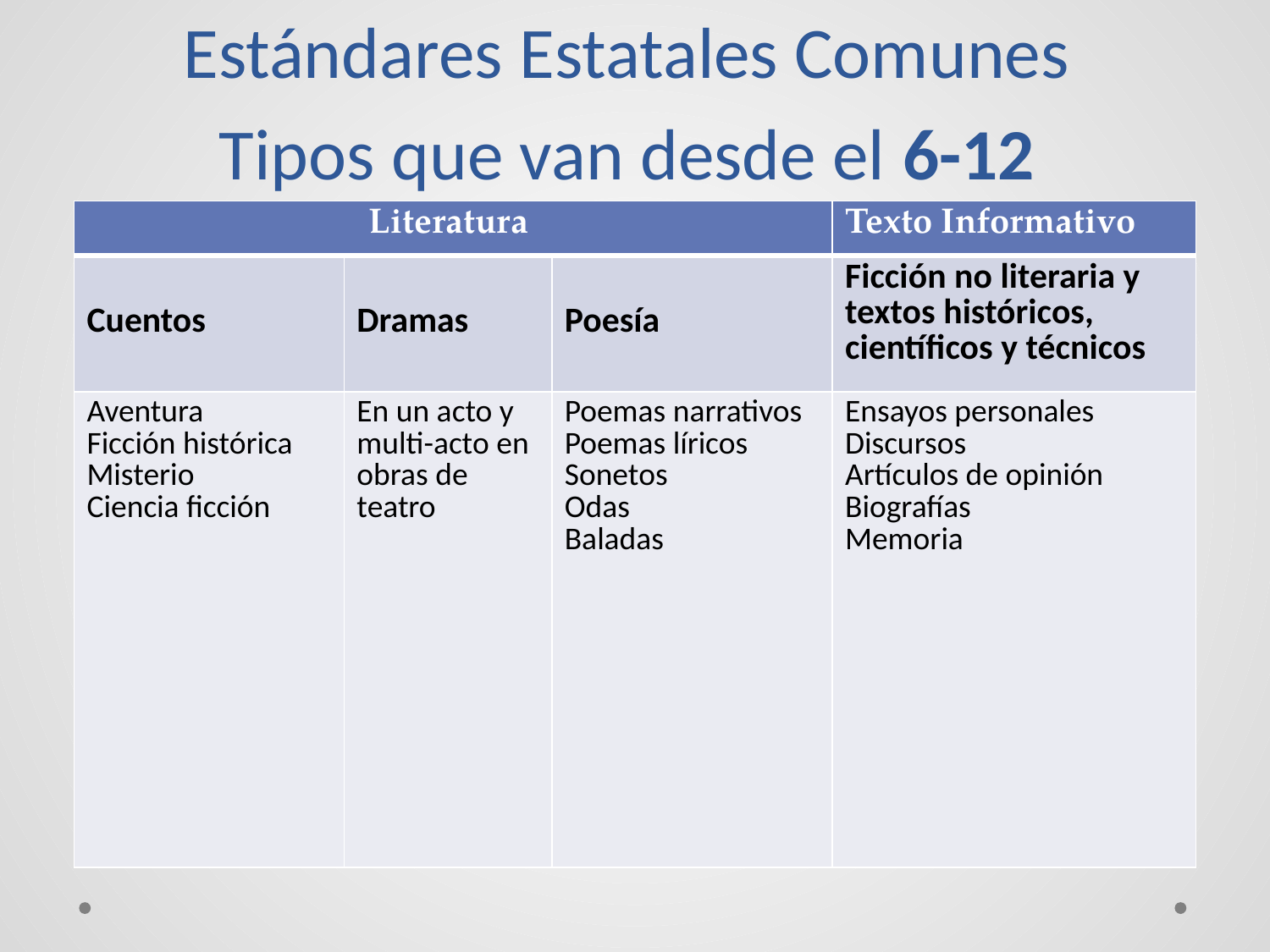

# Estándares Estatales Comunes Tipos que van desde el 6-12
| Literatura |  |  | Texto Informativo |
| --- | --- | --- | --- |
| Cuentos | Dramas | Poesía | Ficción no literaria y textos históricos, científicos y técnicos |
| Aventura Ficción histórica Misterio Ciencia ficción | En un acto y multi-acto en obras de teatro | Poemas narrativos Poemas líricos Sonetos Odas Baladas | Ensayos personales Discursos Artículos de opinión Biografías Memoria |